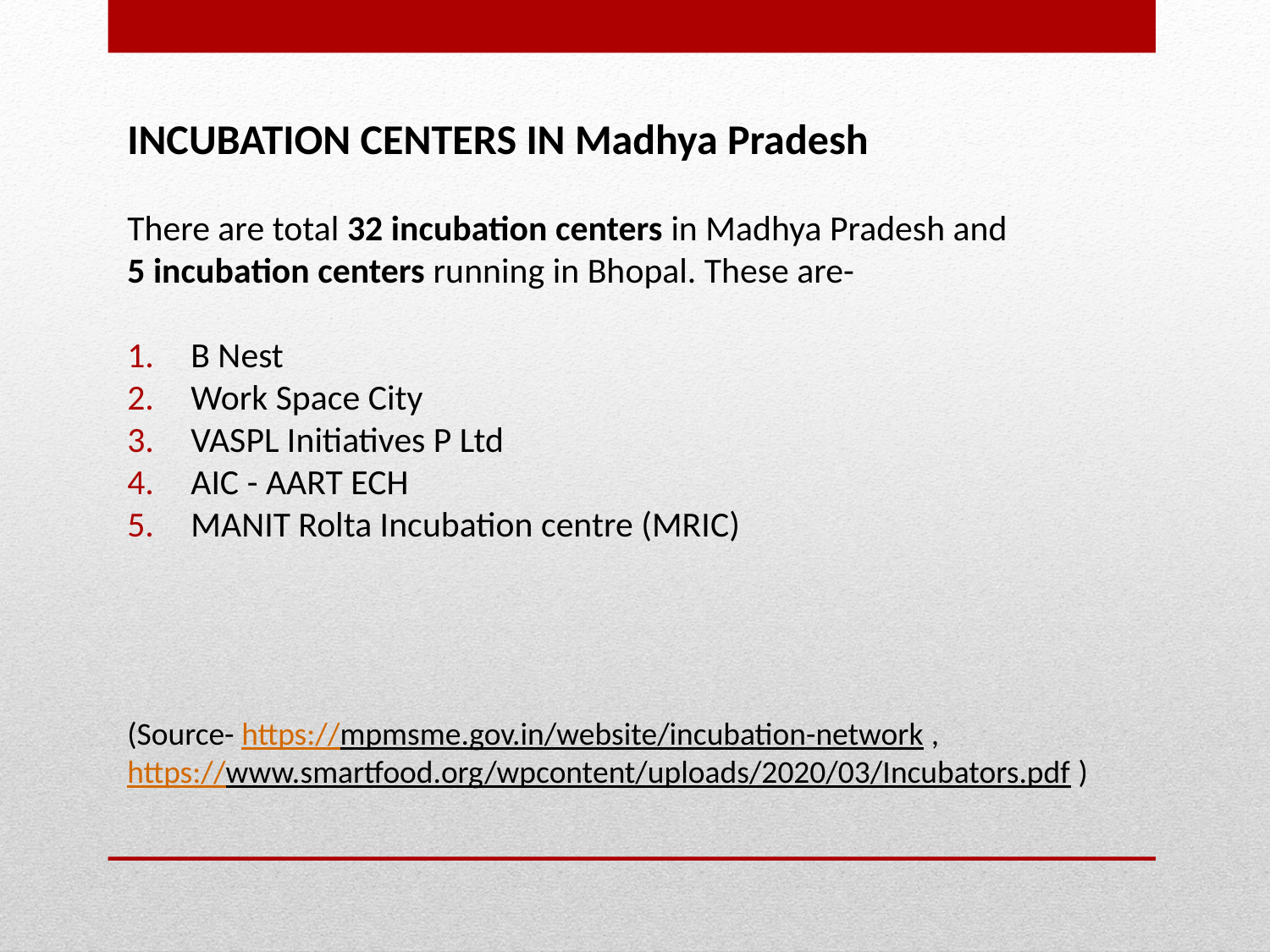

INCUBATION CENTERS IN Madhya Pradesh

There are total 32 incubation centers in Madhya Pradesh and
5 incubation centers running in Bhopal. These are-

B Nest
Work Space City
VASPL Initiatives P Ltd
AIC - AART ECH
MANIT Rolta Incubation centre (MRIC)

(Source- https://mpmsme.gov.in/website/incubation-network ,
https://www.smartfood.org/wpcontent/uploads/2020/03/Incubators.pdf )